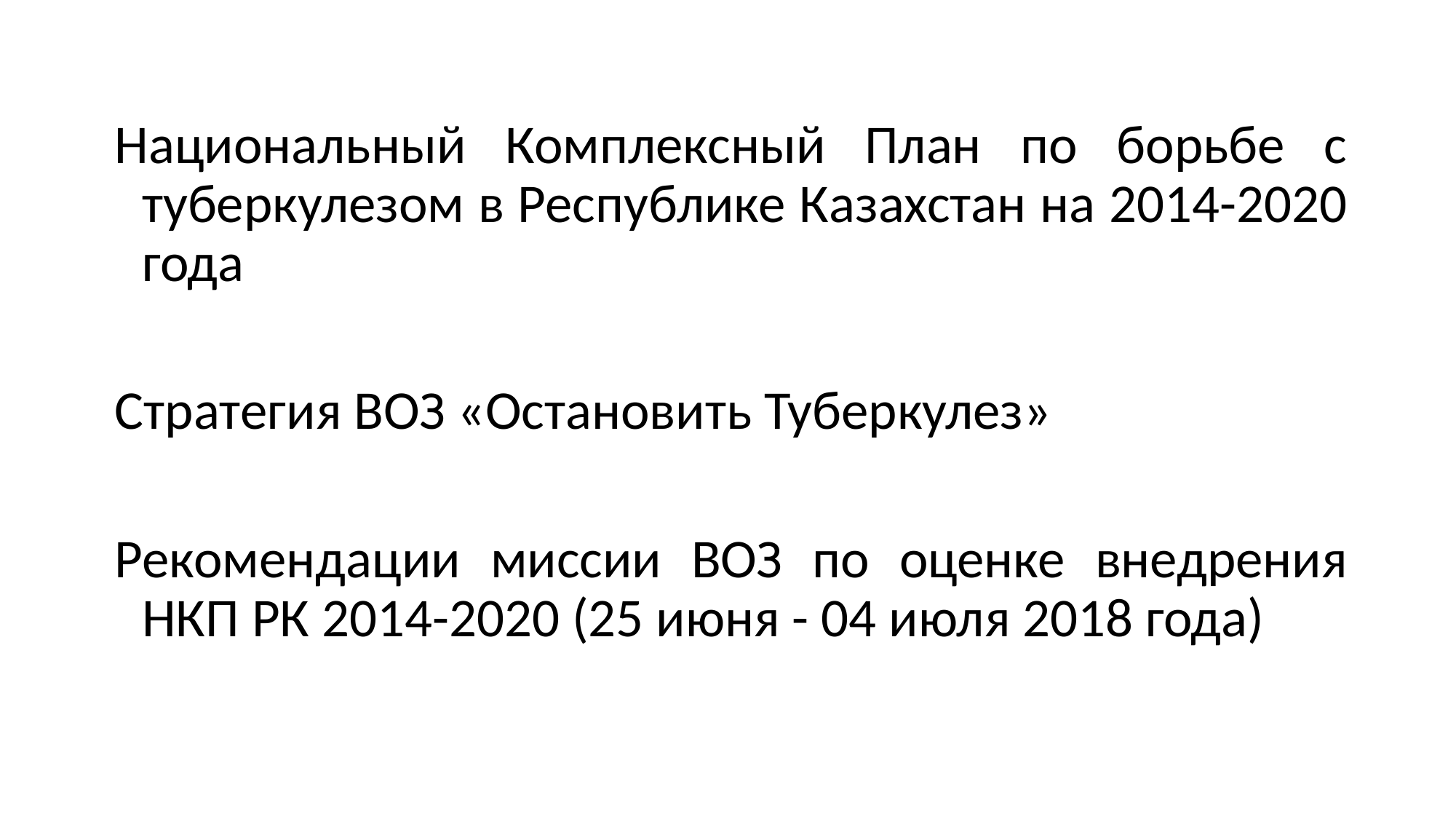

Национальный Комплексный План по борьбе с туберкулезом в Республике Казахстан на 2014-2020 года

Стратегия ВОЗ «Остановить Туберкулез»

Рекомендации миссии ВОЗ по оценке внедрения НКП РК 2014-2020 (25 июня - 04 июля 2018 года)